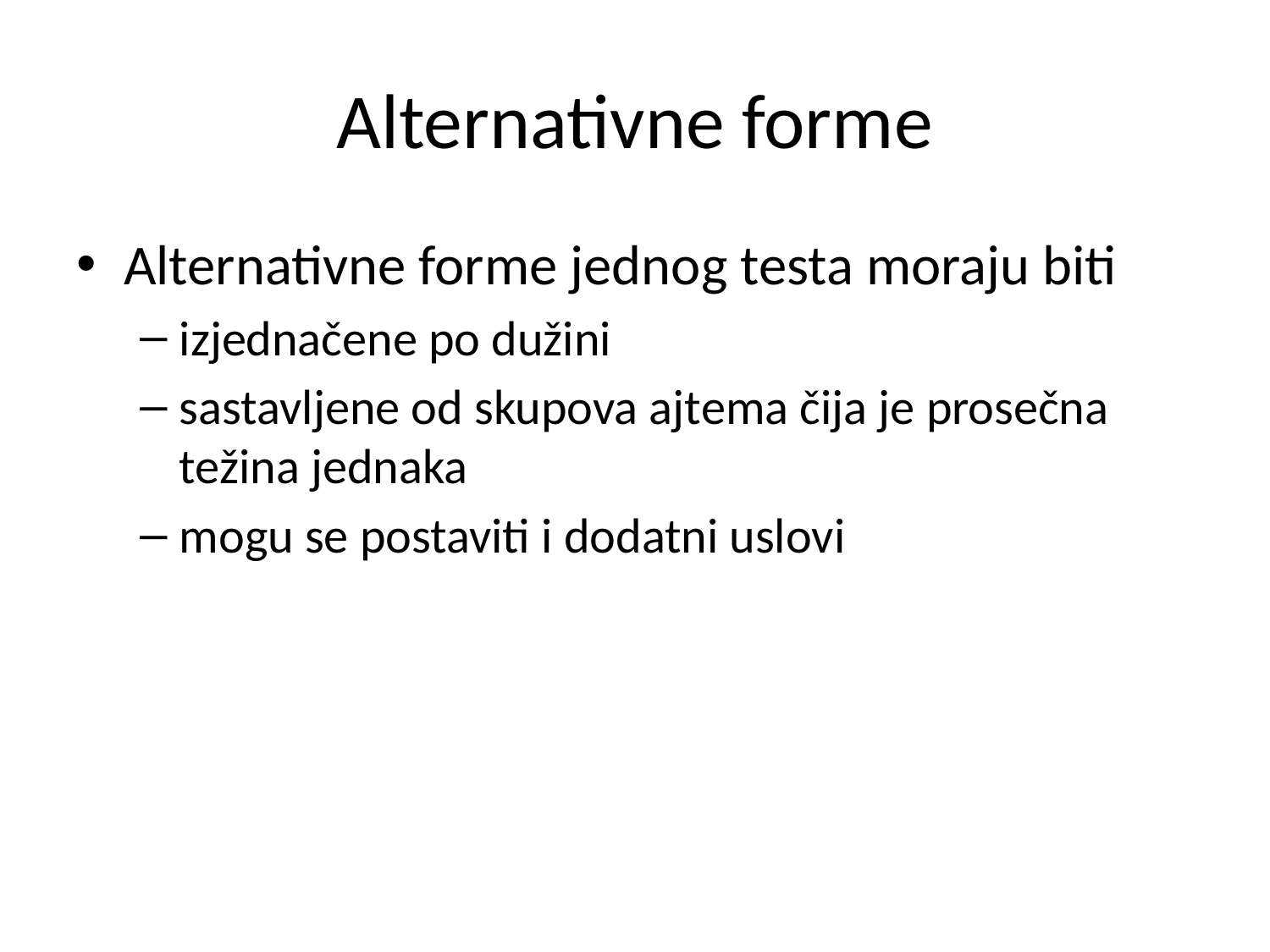

# Alternativne forme
Alternativne forme jednog testa moraju biti
izjednačene po dužini
sastavljene od skupova ajtema čija je prosečna težina jednaka
mogu se postaviti i dodatni uslovi